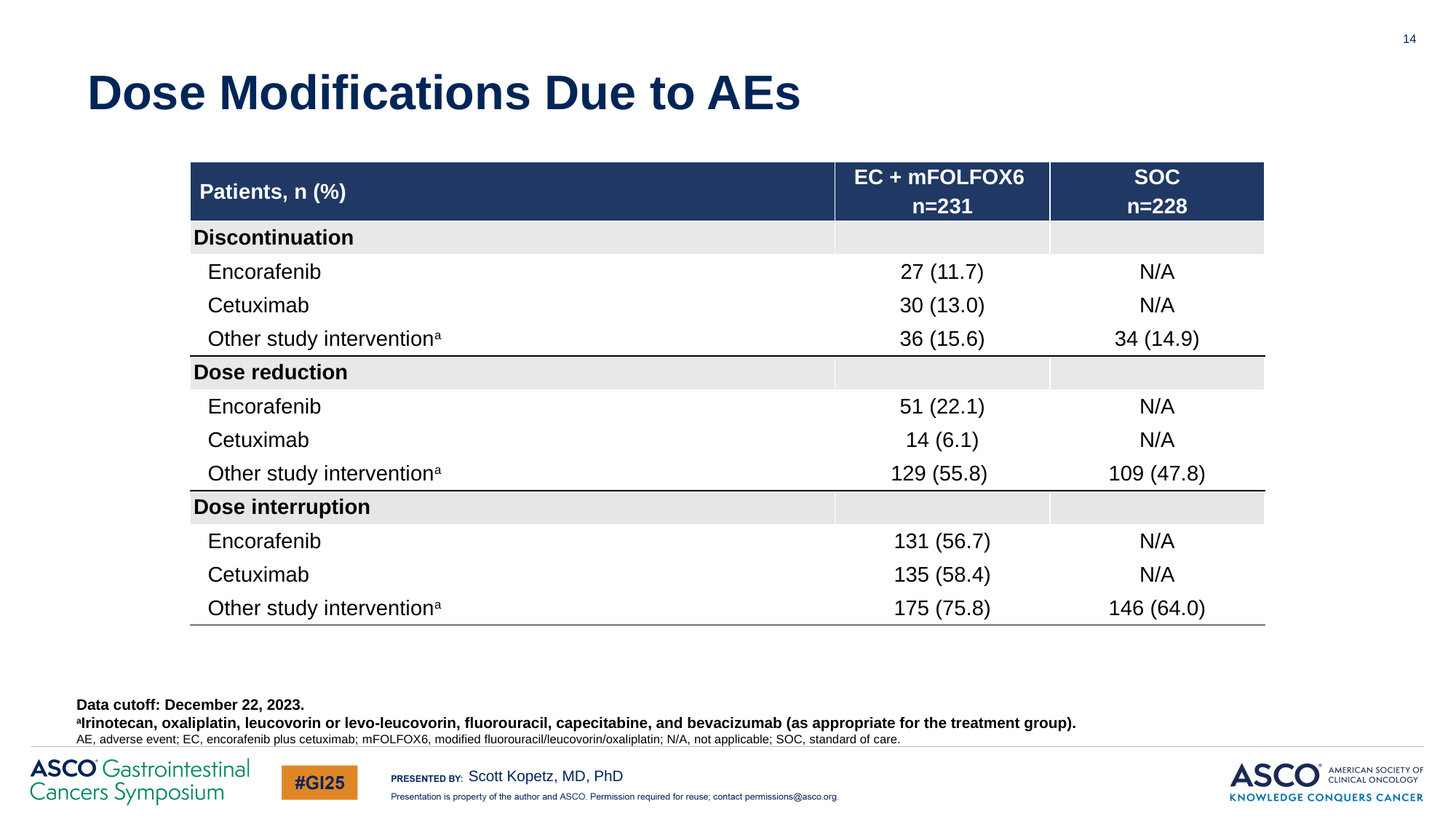

14
Dose Modifications Due to AEs
| Patients, n (%) | EC + mFOLFOX6 | SOC |
| --- | --- | --- |
|  | n=231 | n=228 |
| Discontinuation |  |  |
| Encorafenib | 27 (11.7) | N/A |
| Cetuximab | 30 (13.0) | N/A |
| Other study interventiona | 36 (15.6) | 34 (14.9) |
| Dose reduction |  |  |
| Encorafenib | 51 (22.1) | N/A |
| Cetuximab | 14 (6.1) | N/A |
| Other study interventiona | 129 (55.8) | 109 (47.8) |
| Dose interruption |  |  |
| Encorafenib | 131 (56.7) | N/A |
| Cetuximab | 135 (58.4) | N/A |
| Other study interventiona | 175 (75.8) | 146 (64.0) |
Data cutoff: December 22, 2023.
aIrinotecan, oxaliplatin, leucovorin or levo-leucovorin, fluorouracil, capecitabine, and bevacizumab (as appropriate for the treatment group).
AE, adverse event; EC, encorafenib plus cetuximab; mFOLFOX6, modified fluorouracil/leucovorin/oxaliplatin; N/A, not applicable; SOC, standard of care.